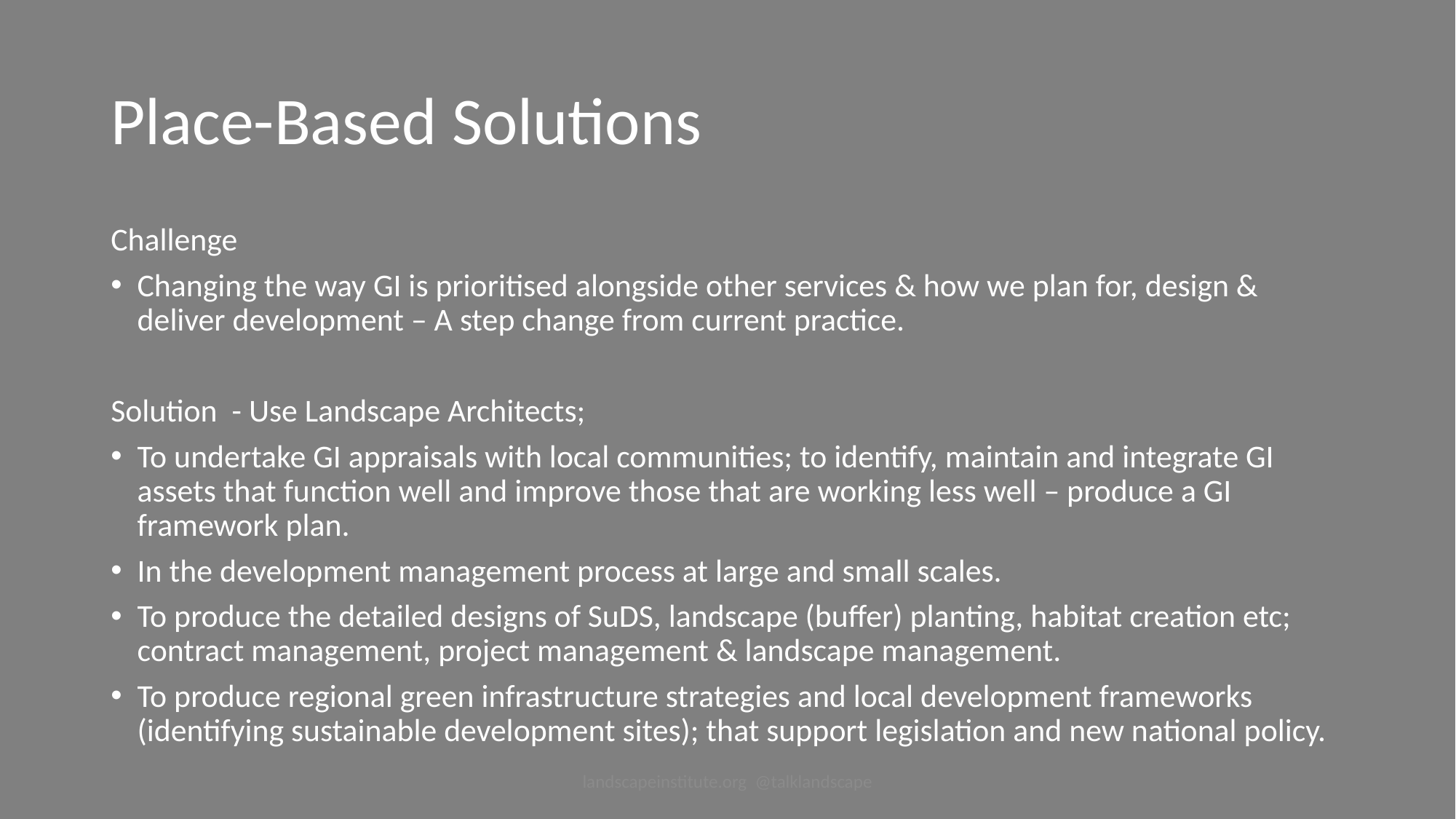

# Place-Based Solutions
Challenge
Changing the way GI is prioritised alongside other services & how we plan for, design & deliver development – A step change from current practice.

Solution  - Use Landscape Architects;
To undertake GI appraisals with local communities; to identify, maintain and integrate GI assets that function well and improve those that are working less well – produce a GI framework plan.
In the development management process at large and small scales.
To produce the detailed designs of SuDS, landscape (buffer) planting, habitat creation etc; contract management, project management & landscape management.
To produce regional green infrastructure strategies and local development frameworks (identifying sustainable development sites); that support legislation and new national policy.
landscapeinstitute.org  @talklandscape